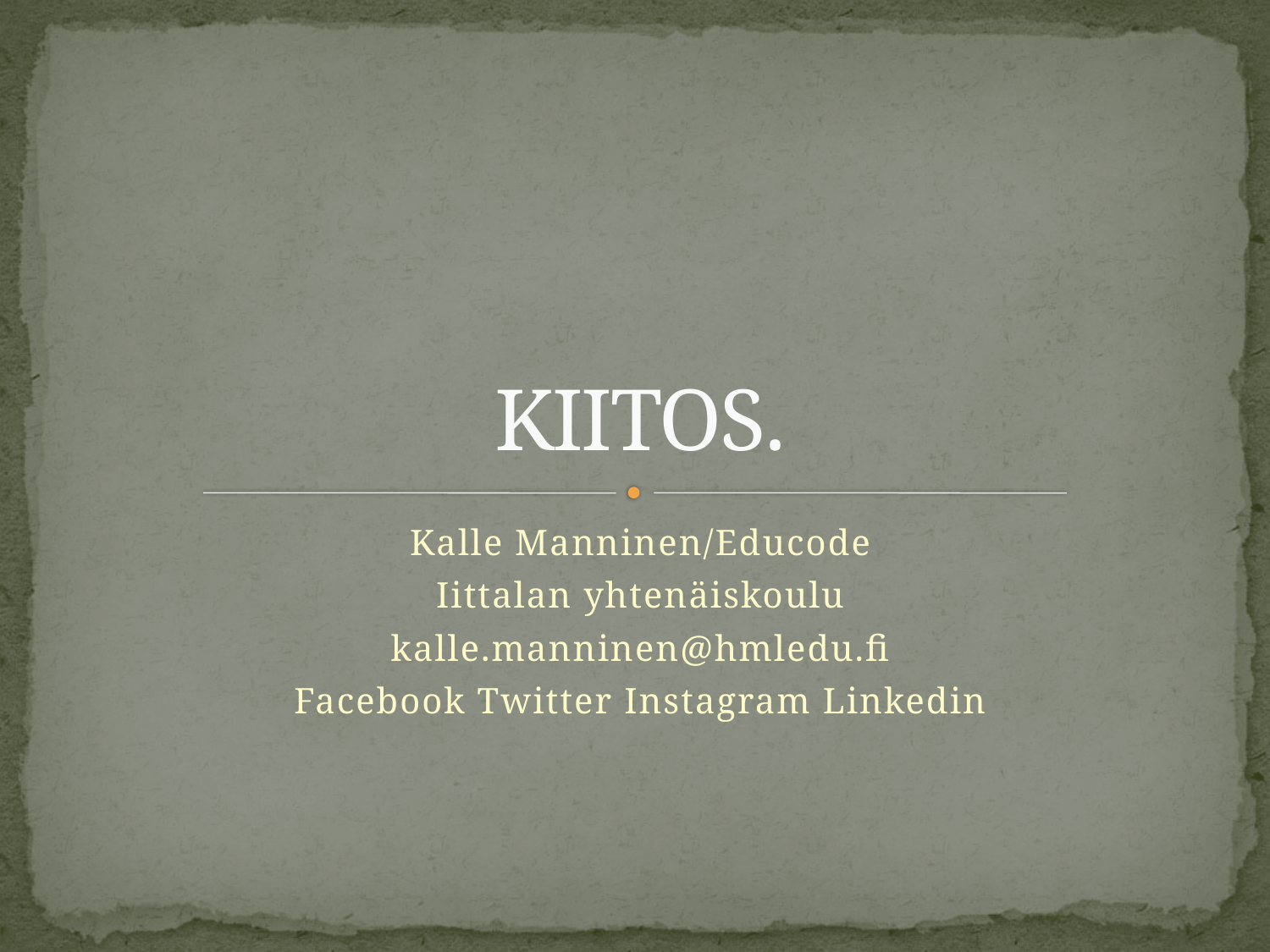

# KIITOS.
Kalle Manninen/Educode
Iittalan yhtenäiskoulu
kalle.manninen@hmledu.fi
Facebook Twitter Instagram Linkedin